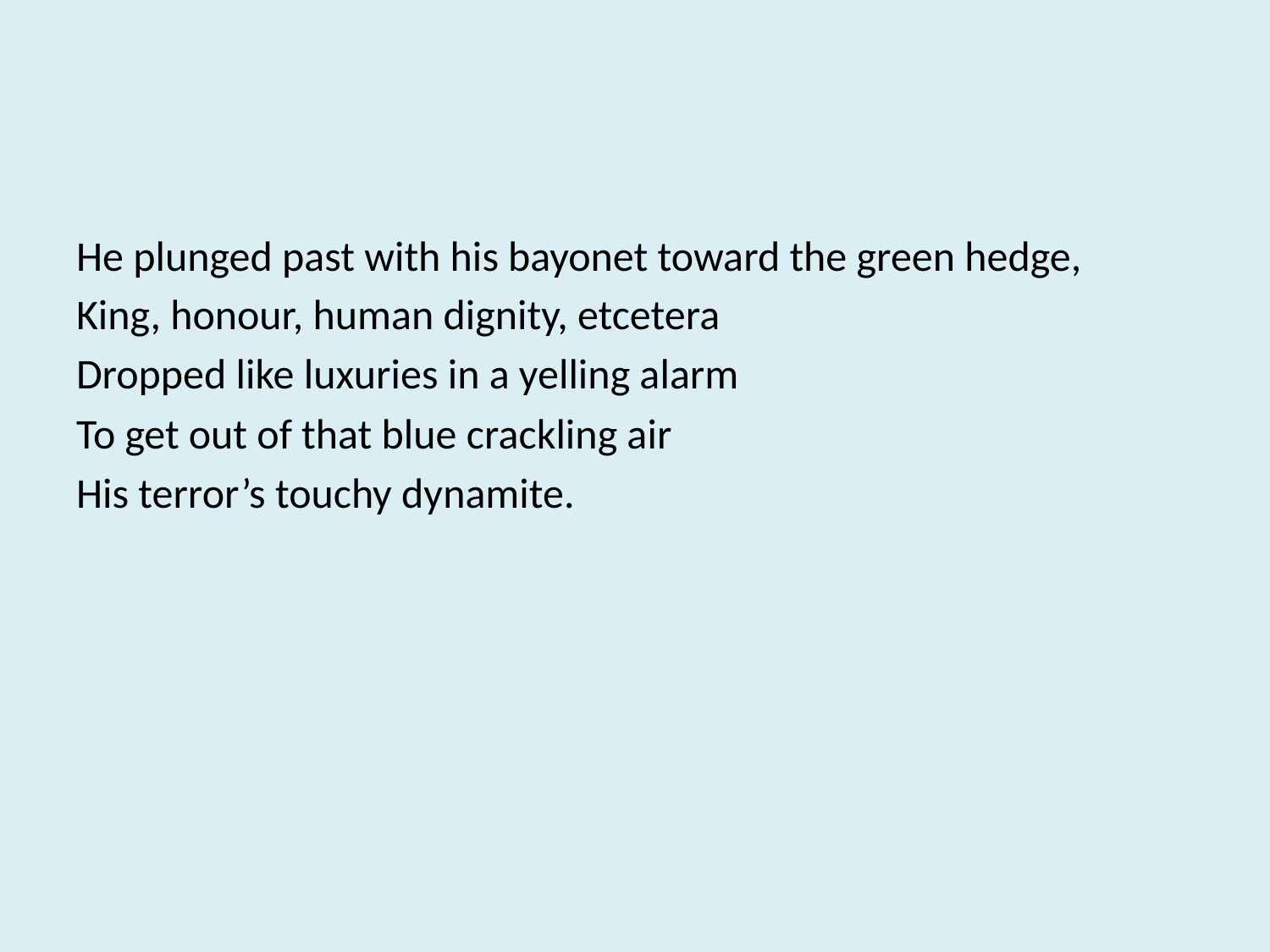

#
He plunged past with his bayonet toward the green hedge,
King, honour, human dignity, etcetera
Dropped like luxuries in a yelling alarm
To get out of that blue crackling air
His terror’s touchy dynamite.